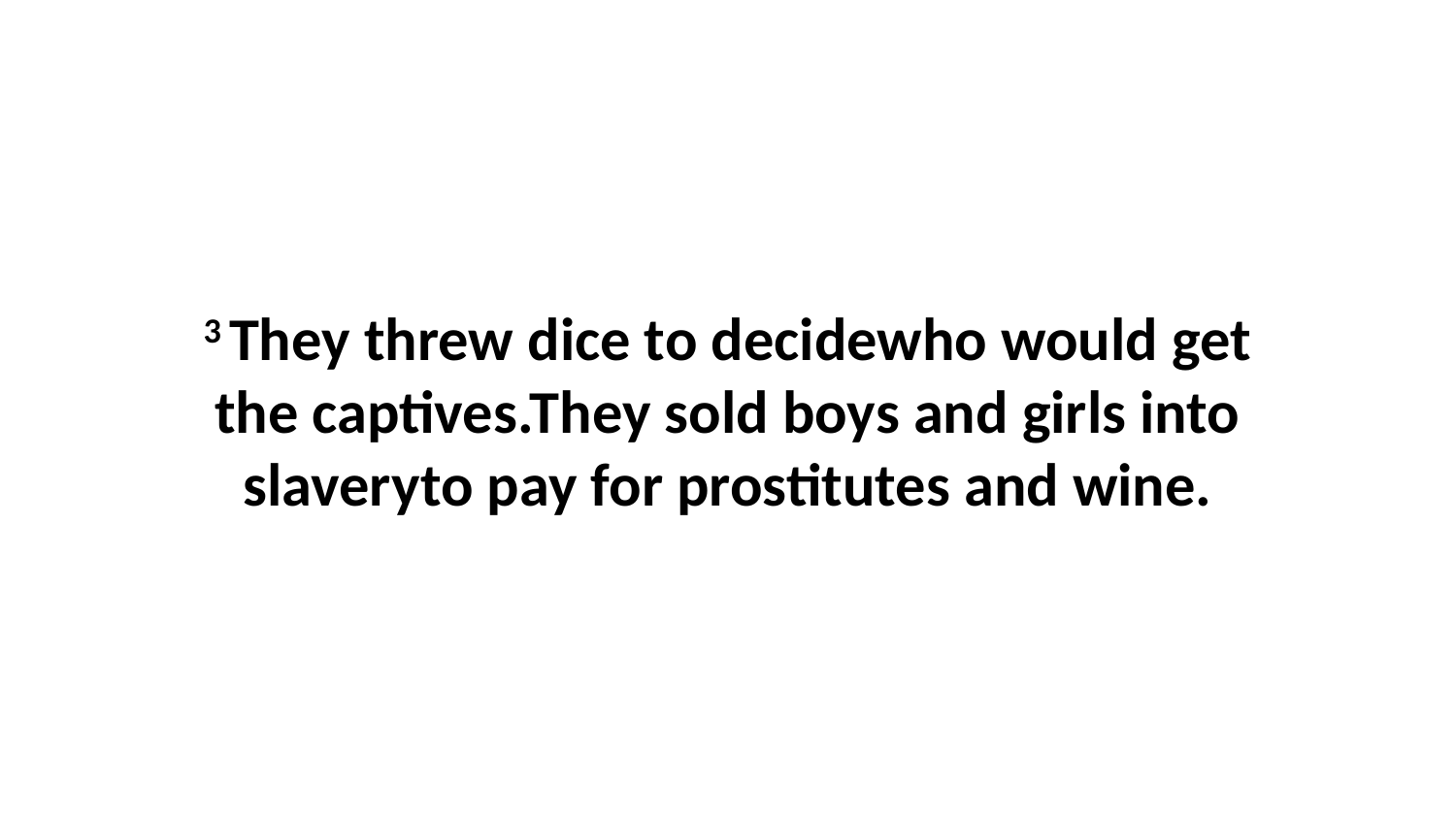

3 They threw dice to decidewho would get the captives.They sold boys and girls into slaveryto pay for prostitutes and wine.